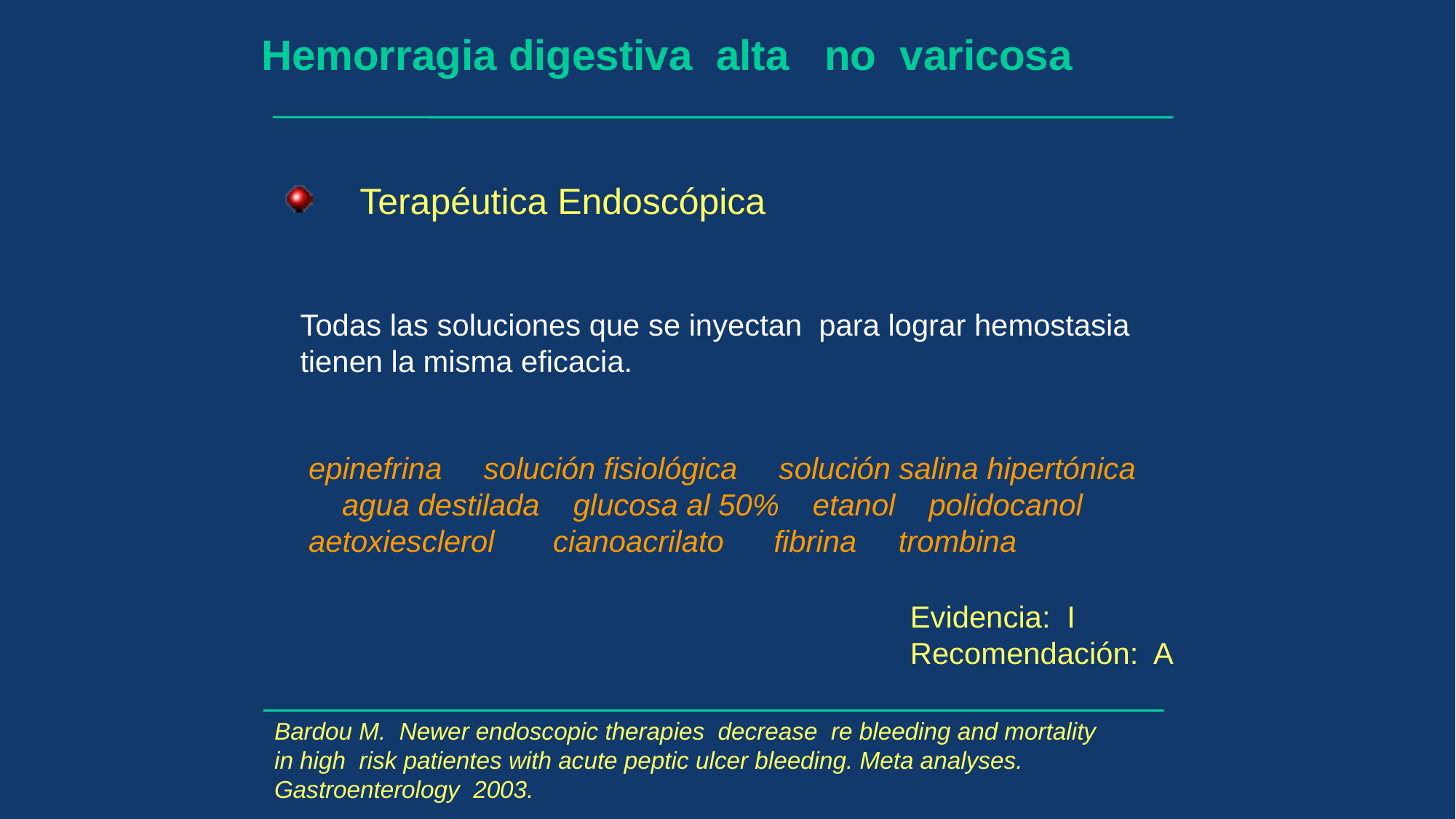

Hemorragia digestiva  alta   no  varicosa

    Terapéutica Endoscópica

Todas las soluciones que se inyectan  para lograr hemostasia tienen la misma eficacia.

epinefrina     solución fisiológica     solución salina hipertónica      agua destilada    glucosa al 50%    etanol    polidocanol   aetoxiesclerol       cianoacrilato      fibrina     trombina

Evidencia:  I  Recomendación:  A

Bardou M.  Newer endoscopic therapies  decrease  re bleeding and mortality  in high  risk patientes with acute peptic ulcer bleeding. Meta analyses. Gastroenterology  2003.